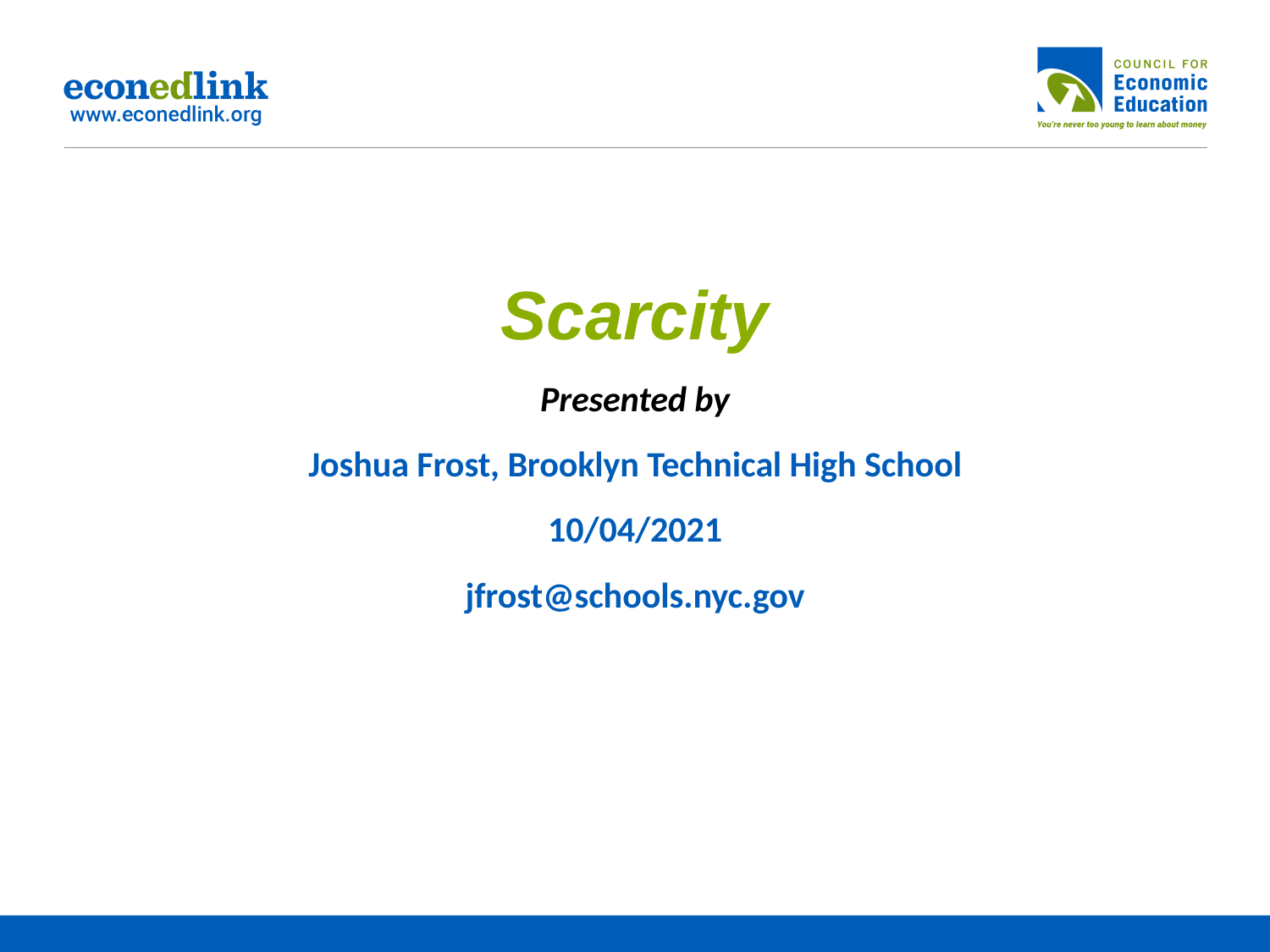

# Scarcity Presented by Joshua Frost, Brooklyn Technical High School 10/04/2021 jfrost@schools.nyc.gov